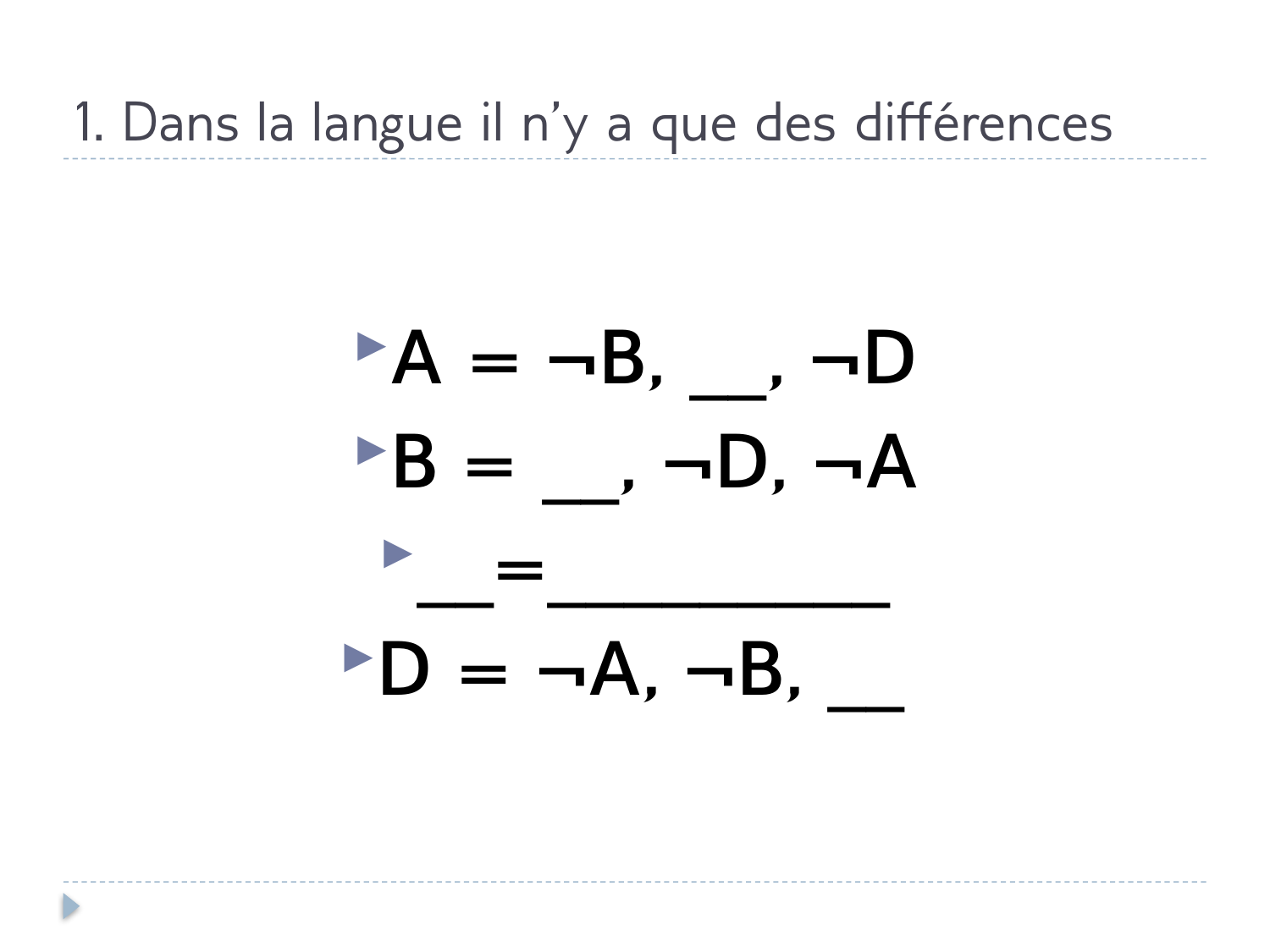

# 1. Dans la langue il n’y a que des différences

A = ¬B, __, ¬D
B = __, ¬D, ¬A
__=_________
D = ¬A, ¬B, __